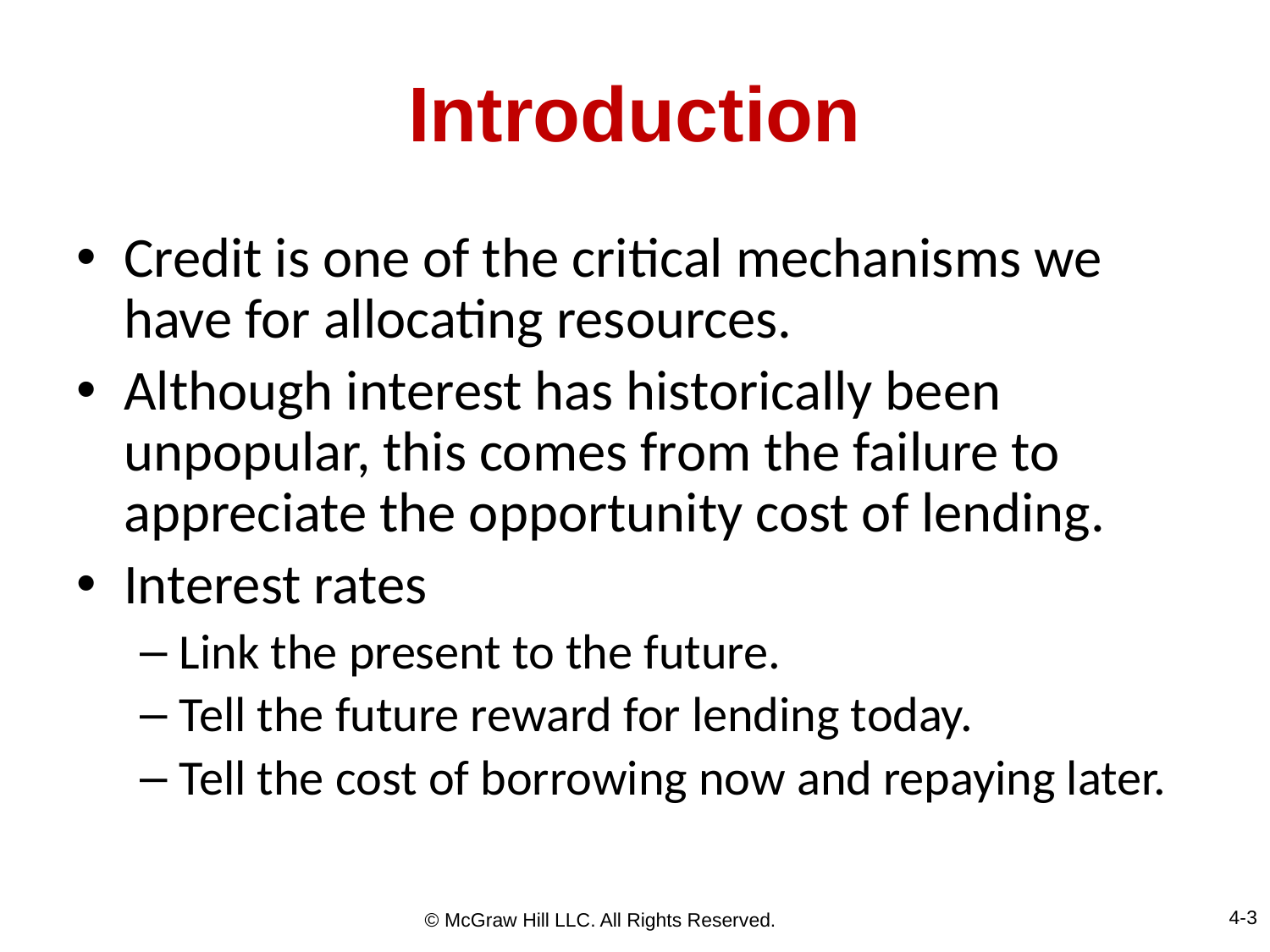

# Introduction
Credit is one of the critical mechanisms we have for allocating resources.
Although interest has historically been unpopular, this comes from the failure to appreciate the opportunity cost of lending.
Interest rates
Link the present to the future.
Tell the future reward for lending today.
Tell the cost of borrowing now and repaying later.
4-3

© McGraw Hill LLC. All Rights Reserved.